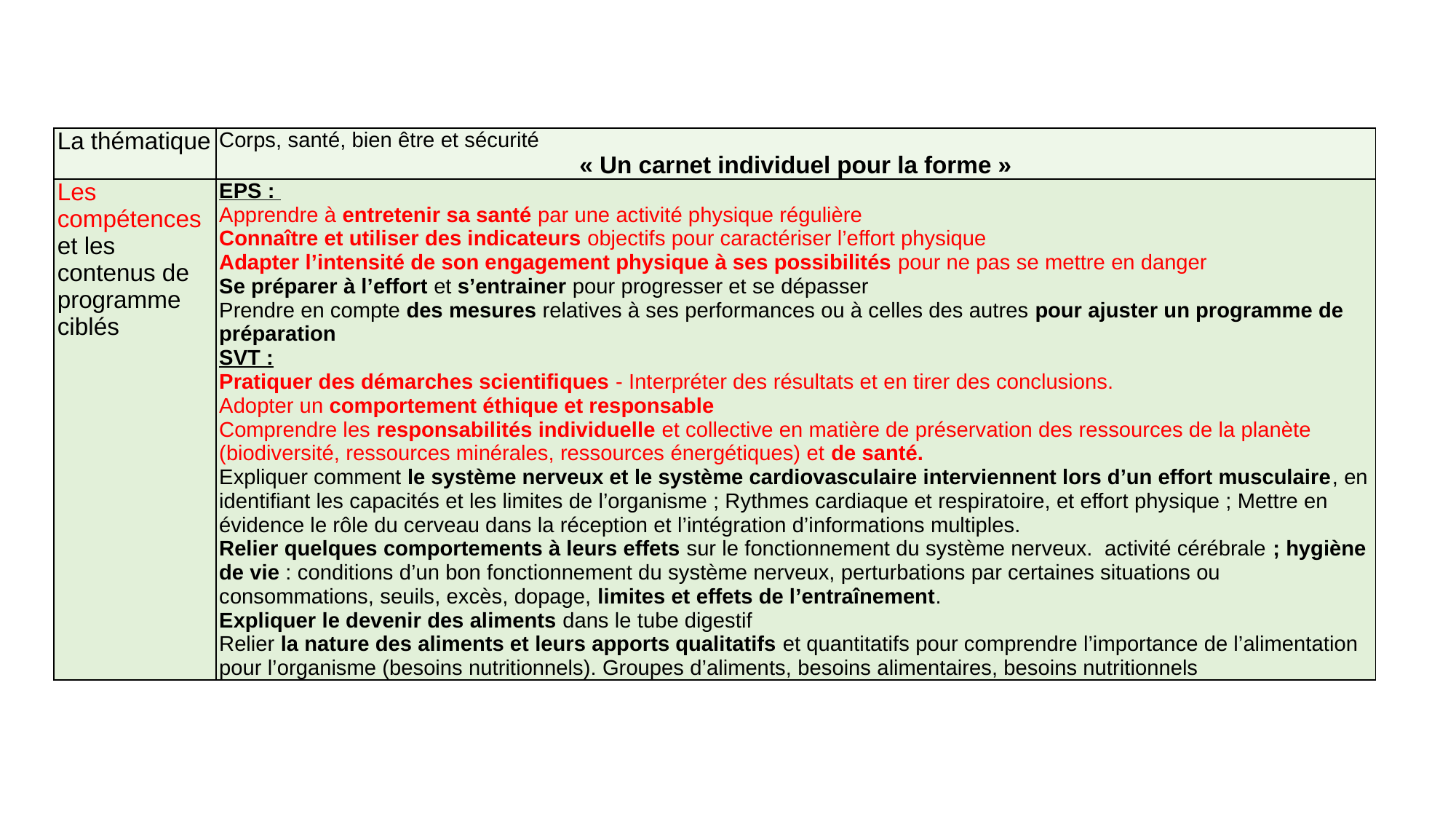

| La thématique | Corps, santé, bien être et sécurité « Un carnet individuel pour la forme » |
| --- | --- |
| Les compétences et les contenus de programme ciblés | EPS : Apprendre à entretenir sa santé par une activité physique régulière Connaître et utiliser des indicateurs objectifs pour caractériser l’effort physique Adapter l’intensité de son engagement physique à ses possibilités pour ne pas se mettre en danger Se préparer à l’effort et s’entrainer pour progresser et se dépasser Prendre en compte des mesures relatives à ses performances ou à celles des autres pour ajuster un programme de préparation SVT : Pratiquer des démarches scientifiques - Interpréter des résultats et en tirer des conclusions. Adopter un comportement éthique et responsable Comprendre les responsabilités individuelle et collective en matière de préservation des ressources de la planète (biodiversité, ressources minérales, ressources énergétiques) et de santé. Expliquer comment le système nerveux et le système cardiovasculaire interviennent lors d’un effort musculaire, en identifiant les capacités et les limites de l’organisme ; Rythmes cardiaque et respiratoire, et effort physique ; Mettre en évidence le rôle du cerveau dans la réception et l’intégration d’informations multiples. Relier quelques comportements à leurs effets sur le fonctionnement du système nerveux. activité cérébrale ; hygiène de vie : conditions d’un bon fonctionnement du système nerveux, perturbations par certaines situations ou consommations, seuils, excès, dopage, limites et effets de l’entraînement. Expliquer le devenir des aliments dans le tube digestif Relier la nature des aliments et leurs apports qualitatifs et quantitatifs pour comprendre l’importance de l’alimentation pour l’organisme (besoins nutritionnels). Groupes d’aliments, besoins alimentaires, besoins nutritionnels |